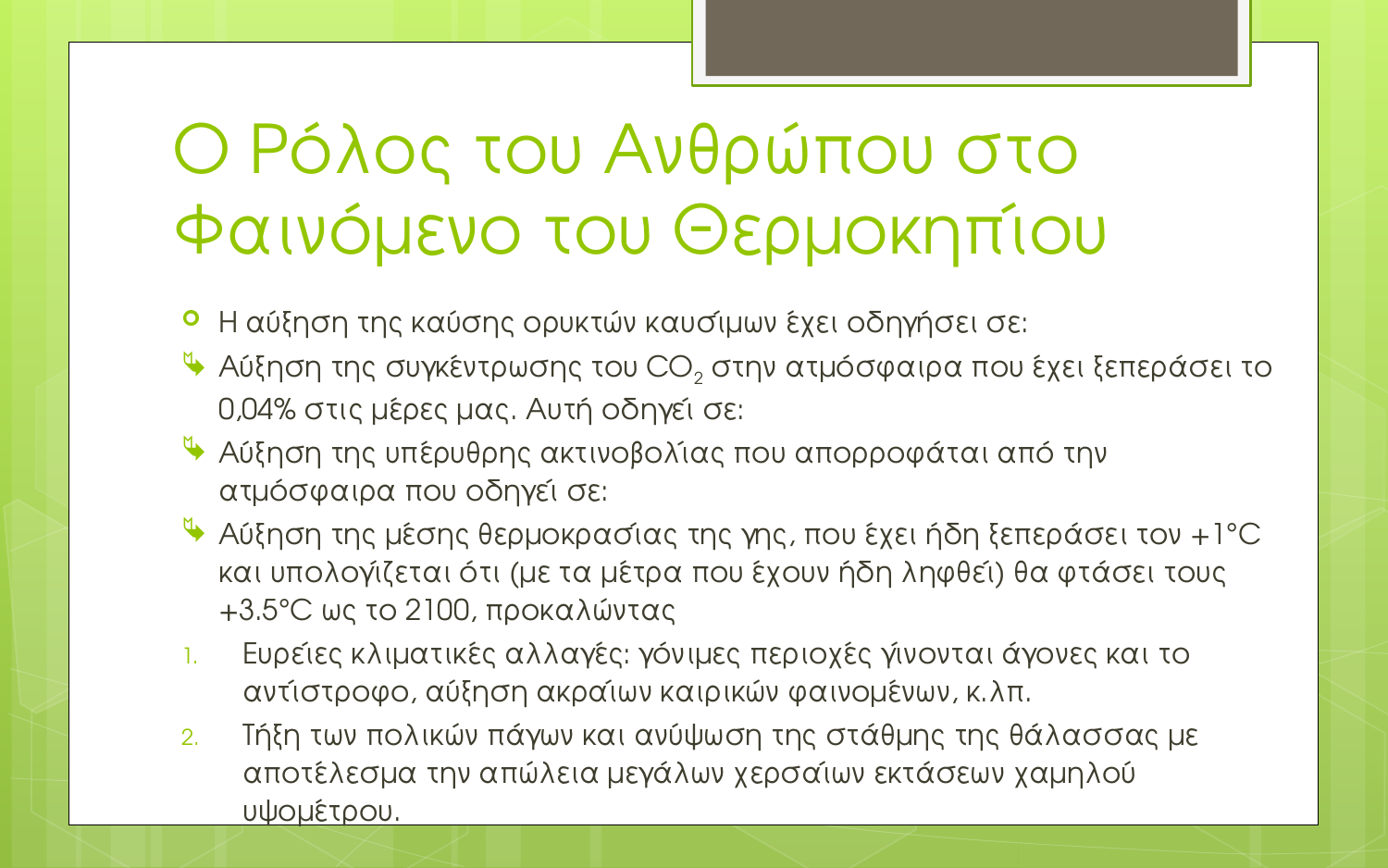

# Ο Ρόλος του Ανθρώπου στο Φαινόμενο του Θερμοκηπίου
Η αύξηση της καύσης ορυκτών καυσίμων έχει οδηγήσει σε:
Αύξηση της συγκέντρωσης του CO2 στην ατμόσφαιρα που έχει ξεπεράσει το 0,04% στις μέρες μας. Αυτή οδηγεί σε:
Αύξηση της υπέρυθρης ακτινοβολίας που απορροφάται από την ατμόσφαιρα που οδηγεί σε:
Αύξηση της μέσης θερμοκρασίας της γης, που έχει ήδη ξεπεράσει τον +1°C και υπολογίζεται ότι (με τα μέτρα που έχουν ήδη ληφθεί) θα φτάσει τους +3.5°C ως το 2100, προκαλώντας
Ευρείες κλιματικές αλλαγές: γόνιμες περιοχές γίνονται άγονες και το αντίστροφο, αύξηση ακραίων καιρικών φαινομένων, κ.λπ.
Τήξη των πολικών πάγων και ανύψωση της στάθμης της θάλασσας με αποτέλεσμα την απώλεια μεγάλων χερσαίων εκτάσεων χαμηλού υψομέτρου.